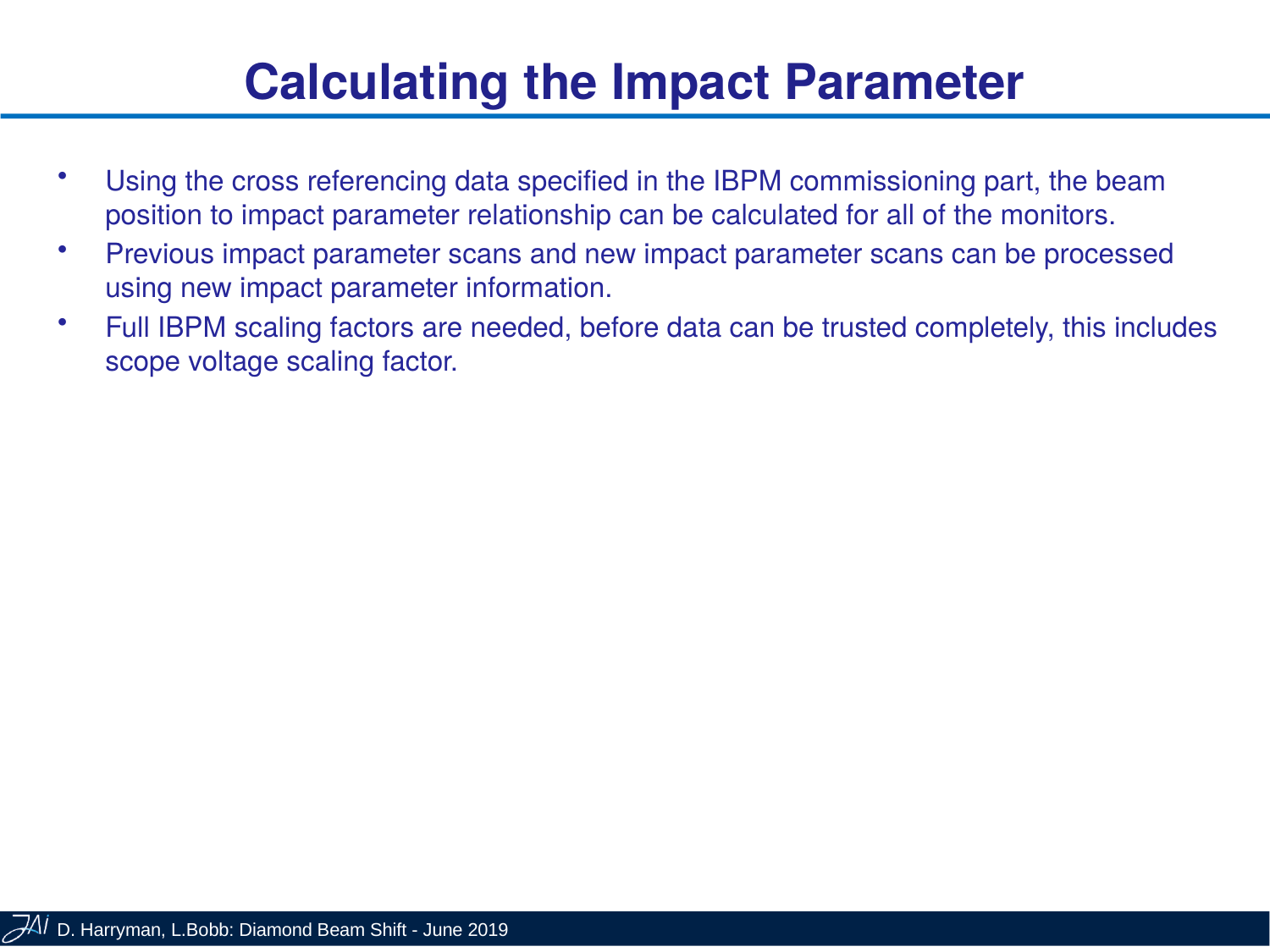

# Calculating the Impact Parameter
Using the cross referencing data specified in the IBPM commissioning part, the beam position to impact parameter relationship can be calculated for all of the monitors.
Previous impact parameter scans and new impact parameter scans can be processed using new impact parameter information.
Full IBPM scaling factors are needed, before data can be trusted completely, this includes scope voltage scaling factor.